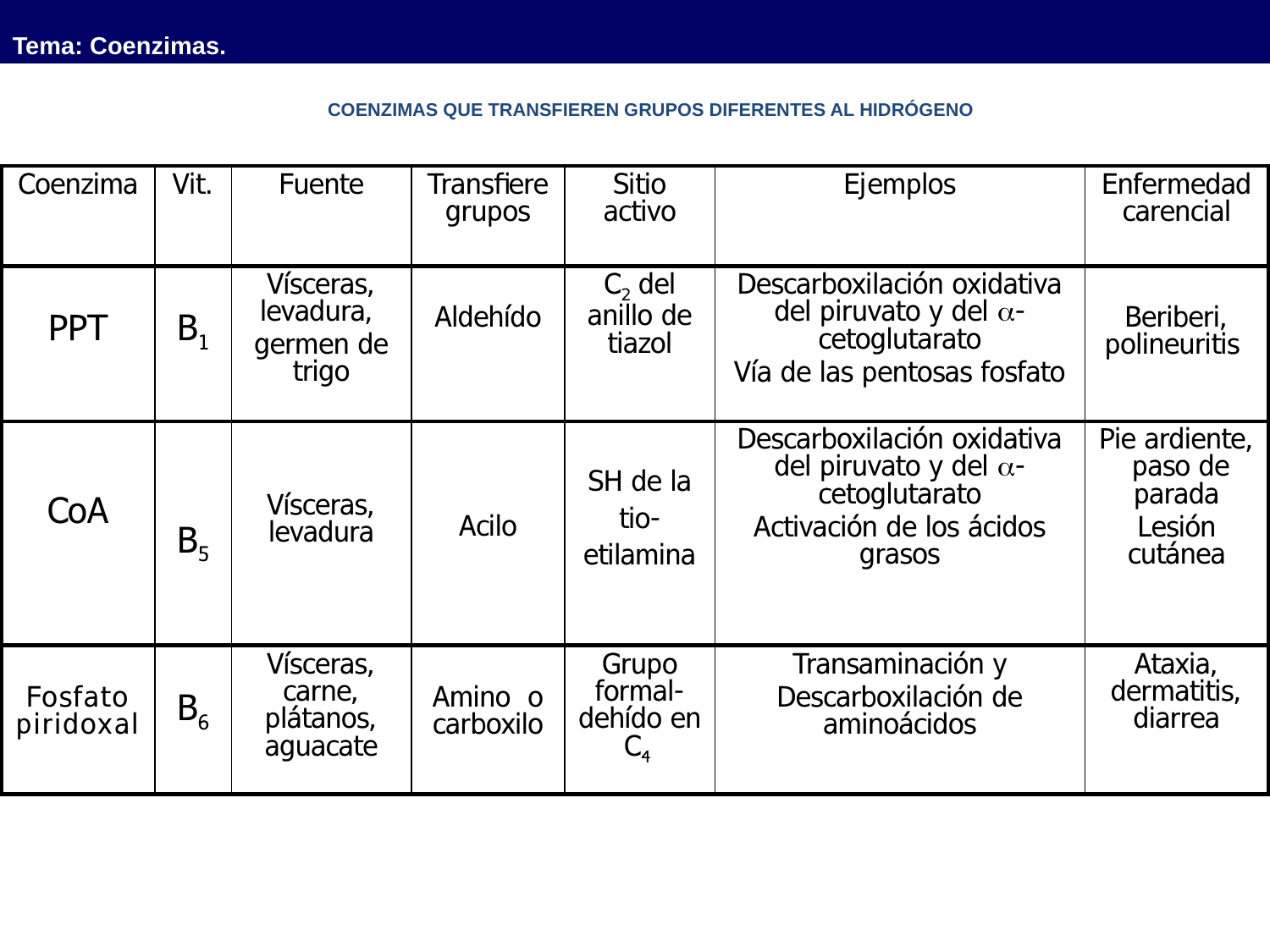

Tema: Coenzimas.
COENZIMAS QUE TRANSFIEREN GRUPOS DIFERENTES AL HIDRÓGENO
| Coenzima | Vit. | Fuente | Transfiere grupos | Sitio activo | Ejemplos | Enfermedad carencial |
| --- | --- | --- | --- | --- | --- | --- |
| PPT | B1 | Vísceras, levadura, germen de trigo | Aldehído | C2 del anillo de tiazol | Descarboxilación oxidativa del piruvato y del α-cetoglutarato Vía de las pentosas fosfato | Beriberi, polineuritis |
| --- | --- | --- | --- | --- | --- | --- |
| CoA | B5 | Vísceras, levadura | Acilo | SH de la tio- etilamina | Descarboxilación oxidativa del piruvato y del α-cetoglutarato Activación de los ácidos grasos | Pie ardiente, paso de parada Lesión cutánea |
| --- | --- | --- | --- | --- | --- | --- |
| Fosfato piridoxal | B6 | Vísceras, carne, plátanos, aguacate | Amino o carboxilo | Grupo formal-dehído en C4 | Transaminación y Descarboxilación de aminoácidos | Ataxia, dermatitis, diarrea |
| --- | --- | --- | --- | --- | --- | --- |